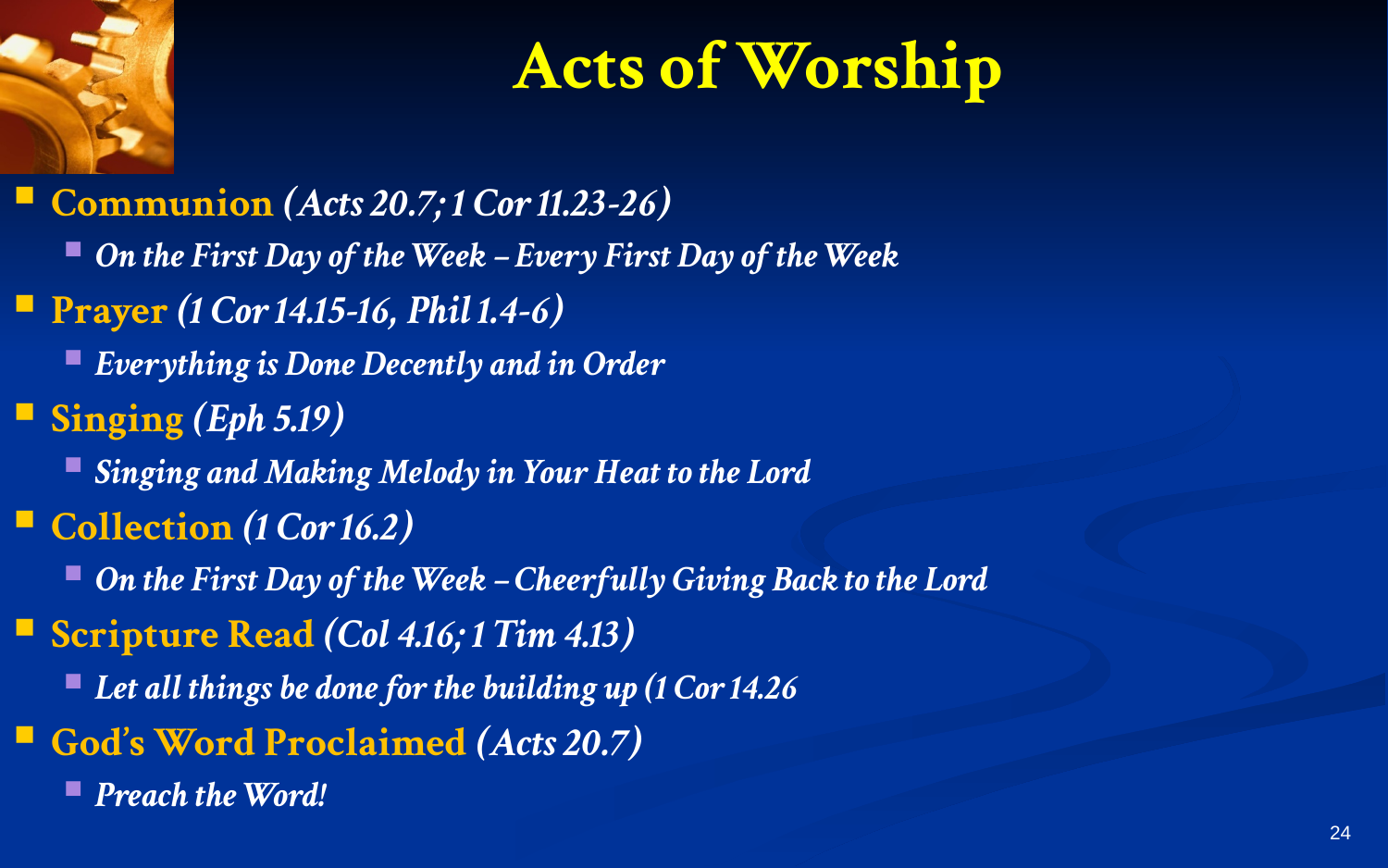

# Acts of Worship
Communion (Acts 20.7; 1 Cor 11.23-26)
On the First Day of the Week – Every First Day of the Week
Prayer (1 Cor 14.15-16, Phil 1.4-6)
Everything is Done Decently and in Order
Singing (Eph 5.19)
Singing and Making Melody in Your Heat to the Lord
Collection (1 Cor 16.2)
On the First Day of the Week – Cheerfully Giving Back to the Lord
Scripture Read (Col 4.16; 1 Tim 4.13)
Let all things be done for the building up (1 Cor 14.26
God’s Word Proclaimed (Acts 20.7)
Preach the Word!
24